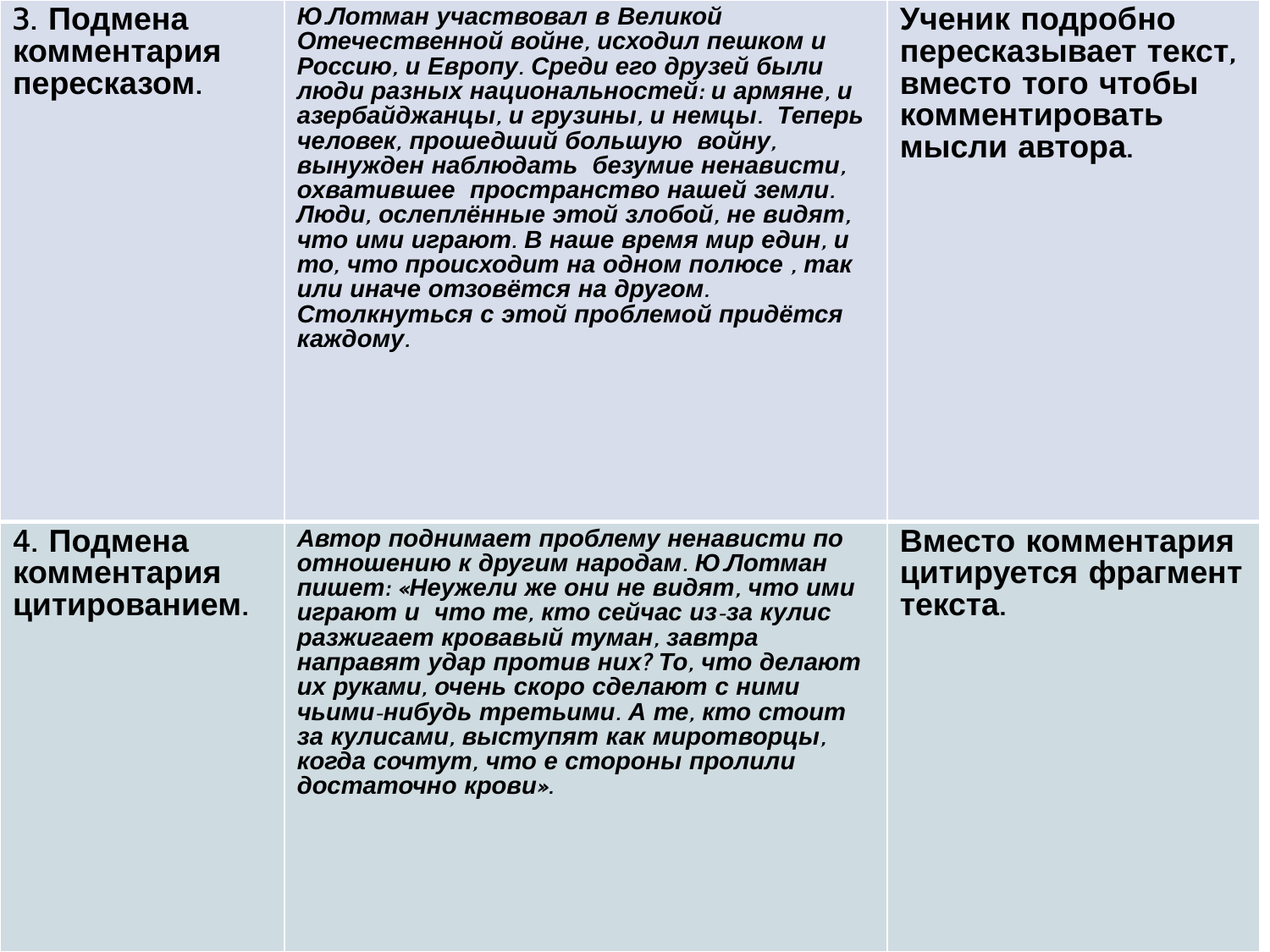

| 3. Подмена комментария пересказом. | Ю.Лотман участвовал в Великой Отечественной войне, исходил пешком и Россию, и Европу. Среди его друзей были люди разных национальностей: и армяне, и азербайджанцы, и грузины, и немцы. Теперь человек, прошедший большую войну, вынужден наблюдать безумие ненависти, охватившее пространство нашей земли. Люди, ослеплённые этой злобой, не видят, что ими играют. В наше время мир един, и то, что происходит на одном полюсе , так или иначе отзовётся на другом. Столкнуться с этой проблемой придётся каждому. | Ученик подробно пересказывает текст, вместо того чтобы комментировать мысли автора. |
| --- | --- | --- |
| 4. Подмена комментария цитированием. | Автор поднимает проблему ненависти по отношению к другим народам. Ю.Лотман пишет: «Неужели же они не видят, что ими играют и что те, кто сейчас из-за кулис разжигает кровавый туман, завтра направят удар против них? То, что делают их руками, очень скоро сделают с ними чьими-нибудь третьими. А те, кто стоит за кулисами, выступят как миротворцы, когда сочтут, что е стороны пролили достаточно крови». | Вместо комментария цитируется фрагмент текста. |